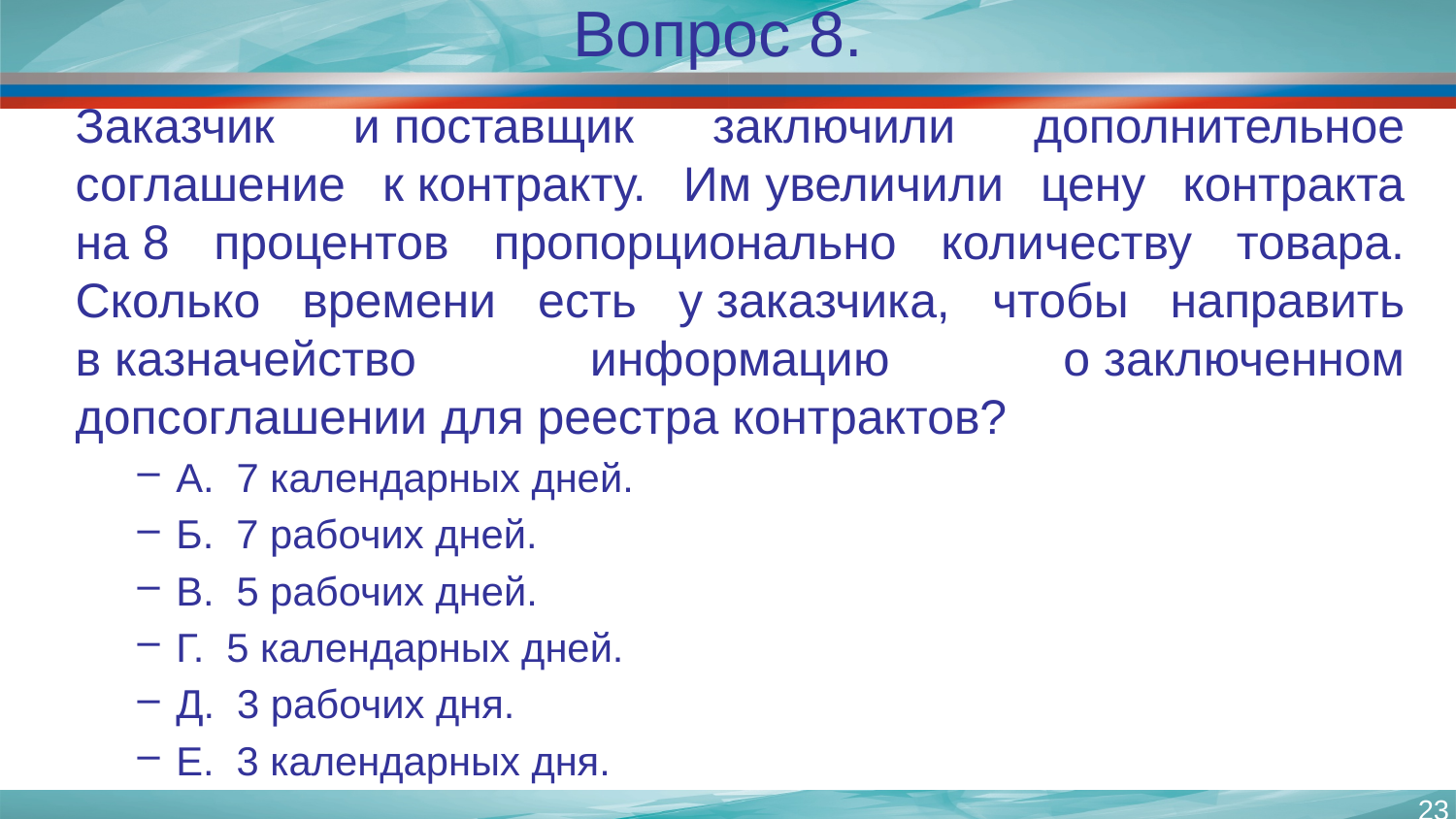

# Вопрос 8.
Заказчик и поставщик заключили дополнительное соглашение к контракту. Им увеличили цену контракта на 8 процентов пропорционально количеству товара. Сколько времени есть у заказчика, чтобы направить в казначейство информацию о заключенном допсоглашении для реестра контрактов?
А.  7 календарных дней.
Б.  7 рабочих дней.
В.  5 рабочих дней.
Г.  5 календарных дней.
Д.  3 рабочих дня.
Е.  3 календарных дня.
23